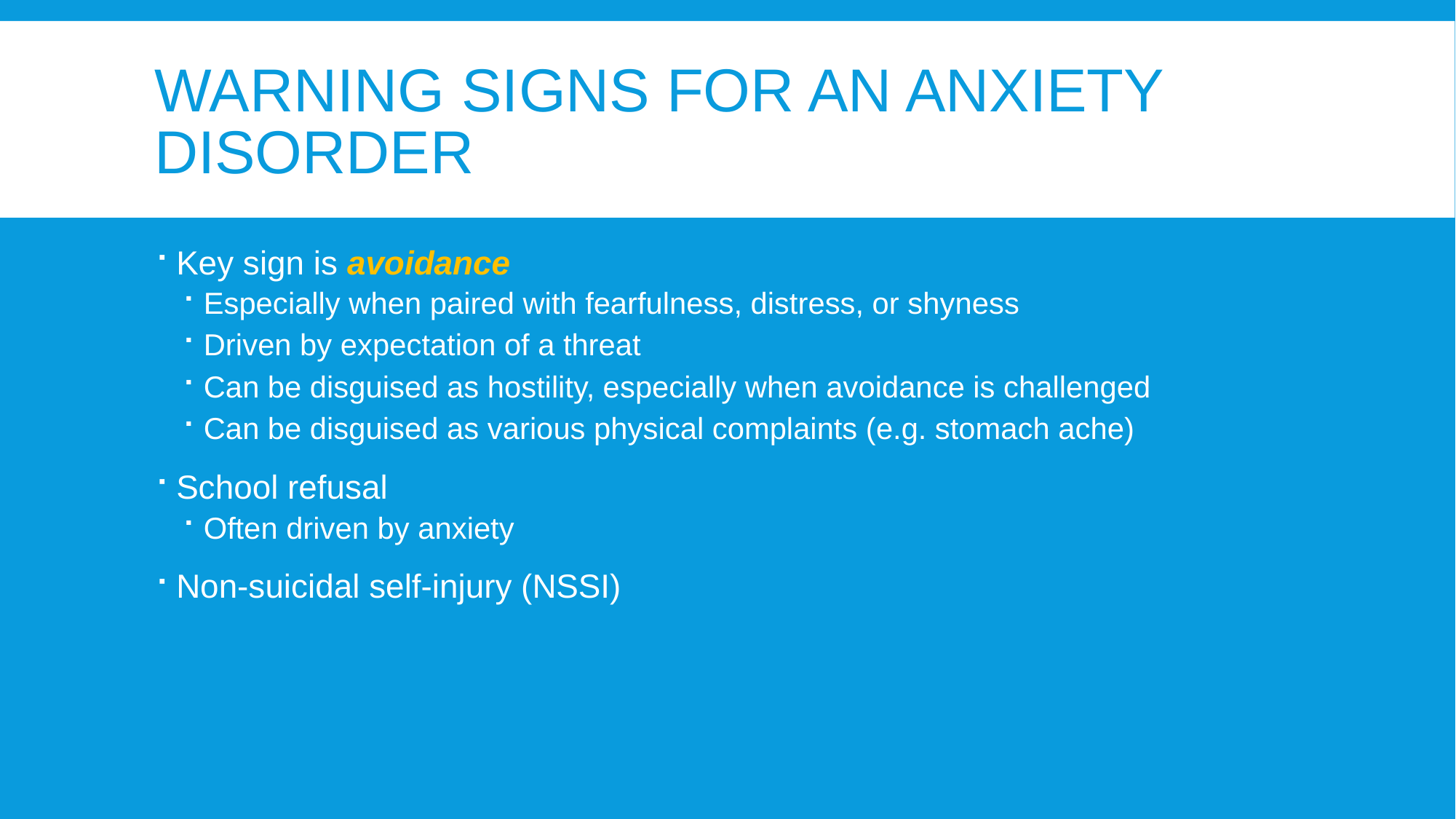

# Warning signs for an anxiety disorder
Key sign is avoidance
Especially when paired with fearfulness, distress, or shyness
Driven by expectation of a threat
Can be disguised as hostility, especially when avoidance is challenged
Can be disguised as various physical complaints (e.g. stomach ache)
School refusal
Often driven by anxiety
Non-suicidal self-injury (NSSI)